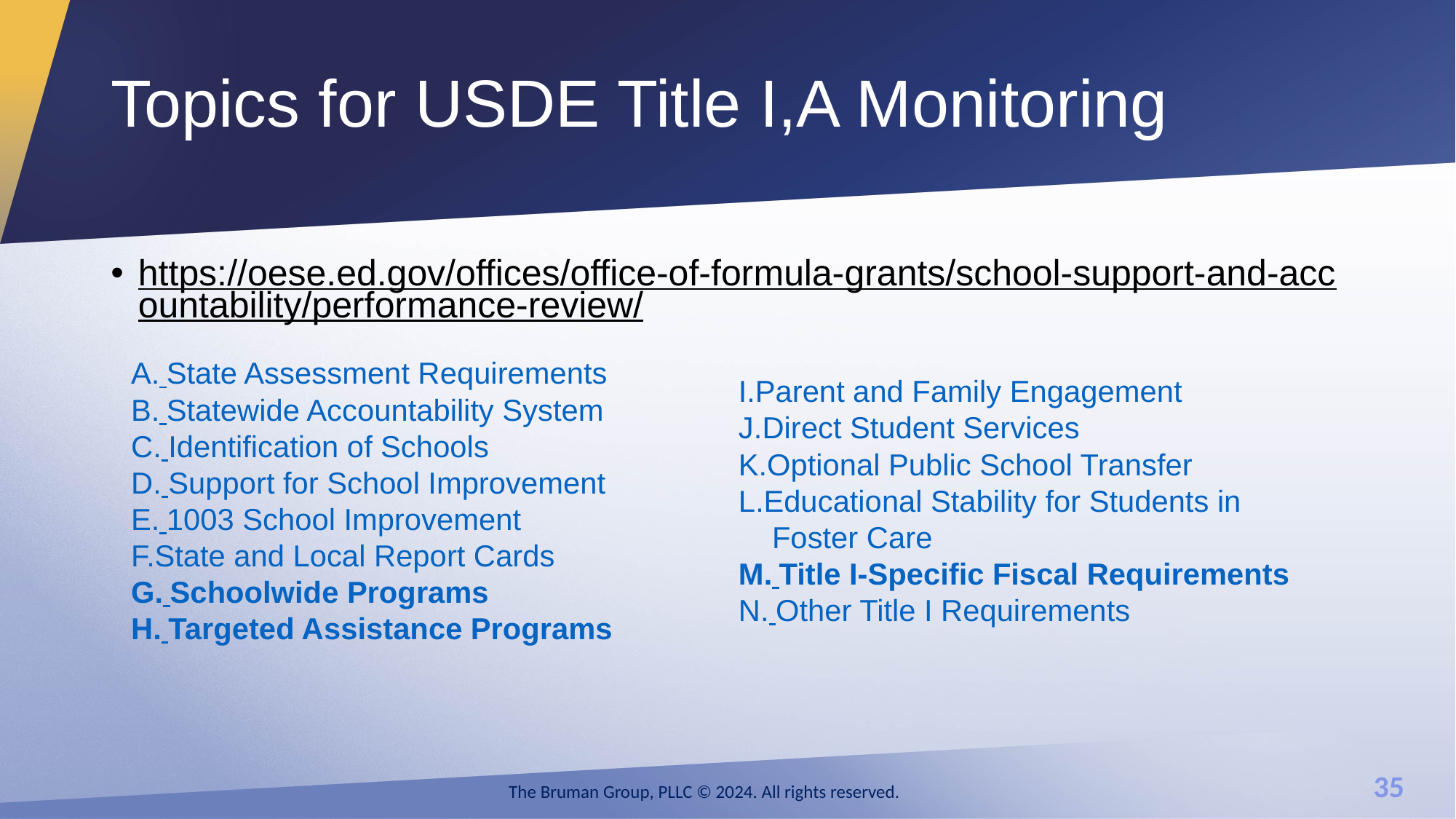

# Topics for USDE Title I,A Monitoring
https://oese.ed.gov/offices/office-of-formula-grants/school-support-and-accountability/performance-review/
A. State Assessment Requirements
B. Statewide Accountability System
C. Identification of Schools
D. Support for School Improvement
E. 1003 School Improvement
F.	State and Local Report Cards
G. Schoolwide Programs
H. Targeted Assistance Programs
I.	Parent and Family Engagement
J.	Direct Student Services
K.	Optional Public School Transfer
L.	Educational Stability for Students in
    Foster Care
M. Title I-Specific Fiscal Requirements
N. Other Title I Requirements
The Bruman Group, PLLC © 2024. All rights reserved.